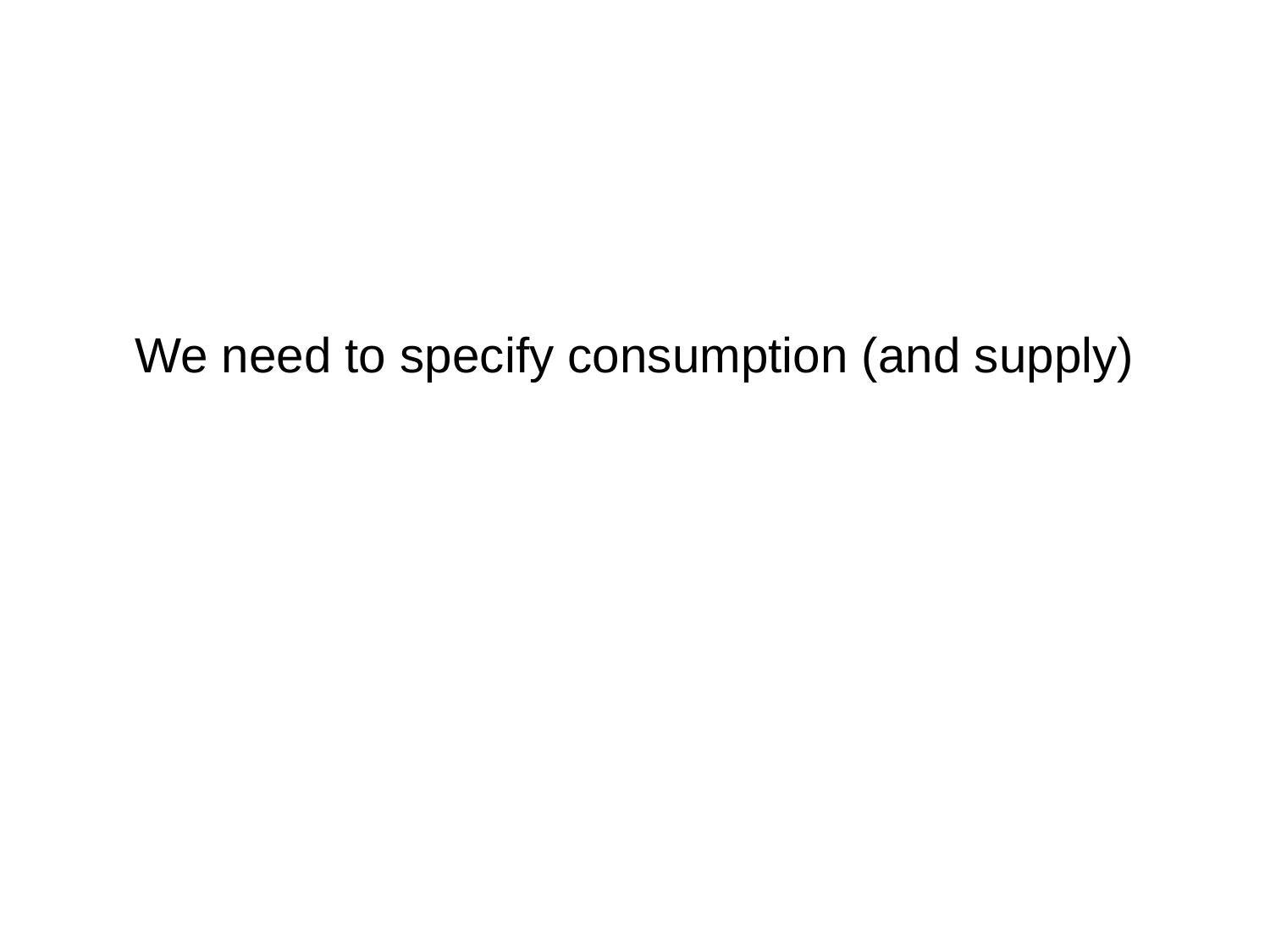

We need to specify consumption (and supply)